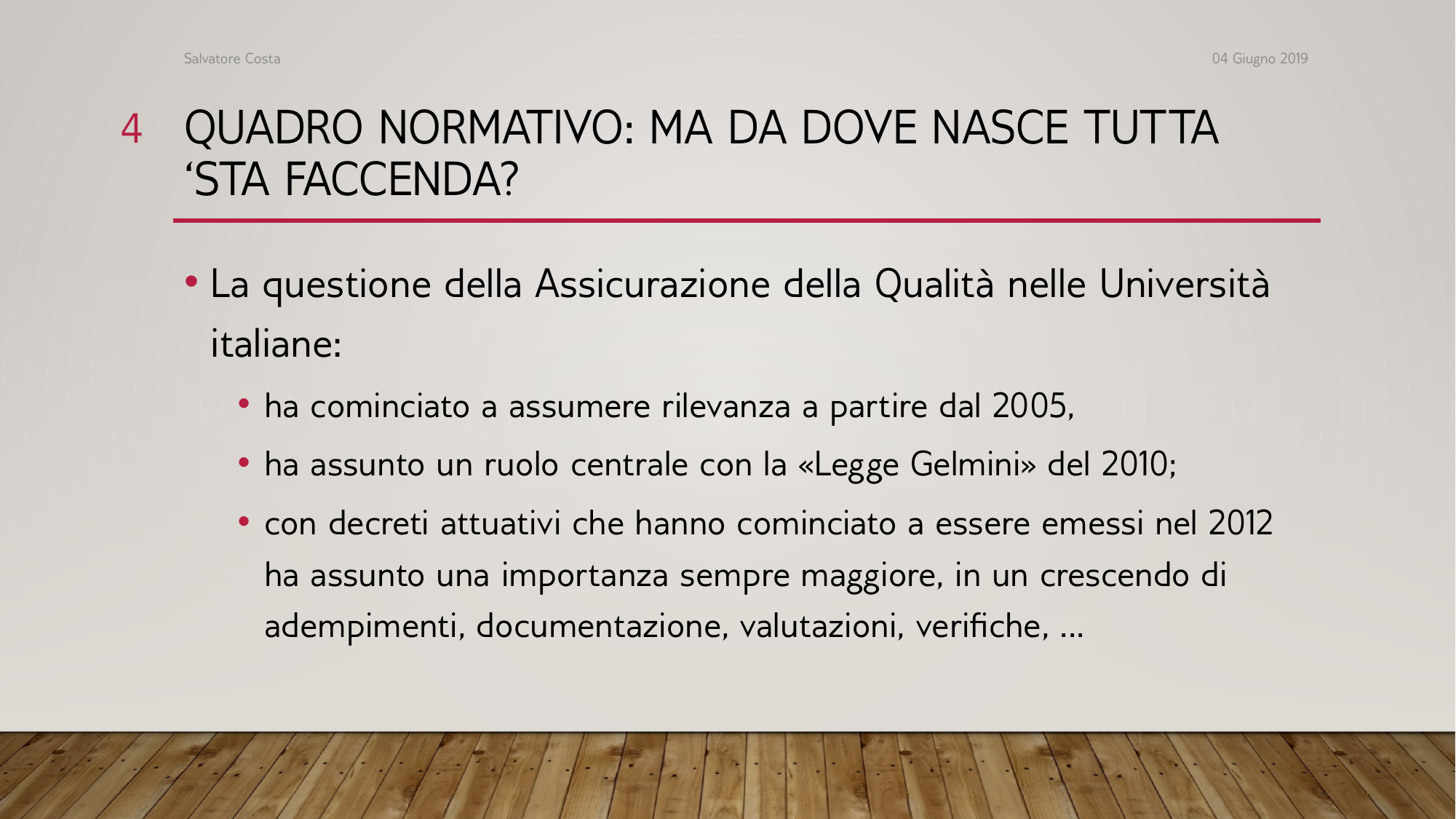

Salvatore Costa
04 Giugno 2019
4
# Quadro normativo: ma da dove nasce TUTTA ‘sta faccenda?
La questione della Assicurazione della Qualità nelle Università italiane:
ha cominciato a assumere rilevanza a partire dal 2005,
ha assunto un ruolo centrale con la «Legge Gelmini» del 2010;
con decreti attuativi che hanno cominciato a essere emessi nel 2012 ha assunto una importanza sempre maggiore, in un crescendo di adempimenti, documentazione, valutazioni, verifiche, ...